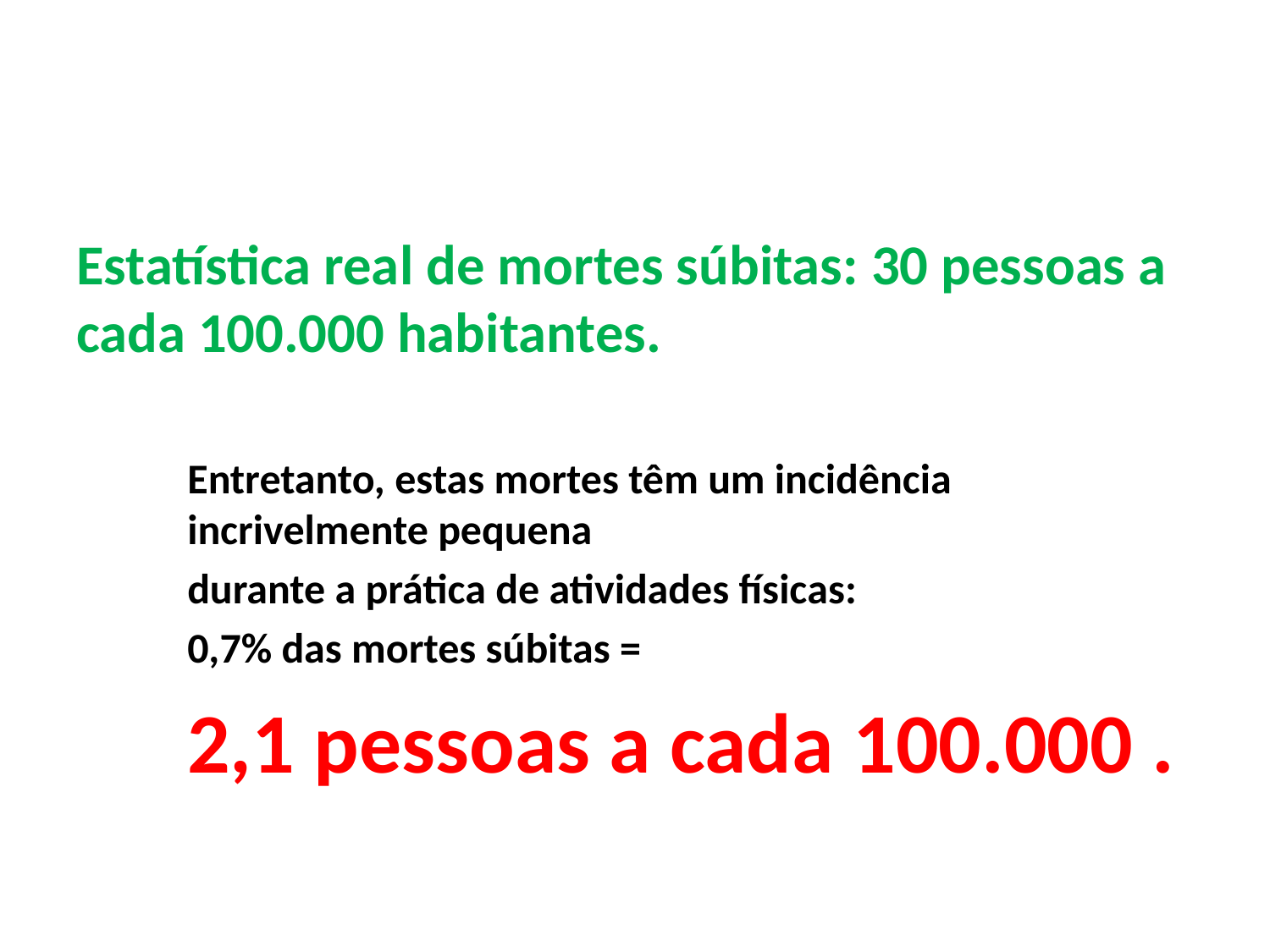

Estatística real de mortes súbitas: 30 pessoas a cada 100.000 habitantes.

Entretanto, estas mortes têm um incidência incrivelmente pequena
durante a prática de atividades físicas:
0,7% das mortes súbitas =
2,1 pessoas a cada 100.000 .